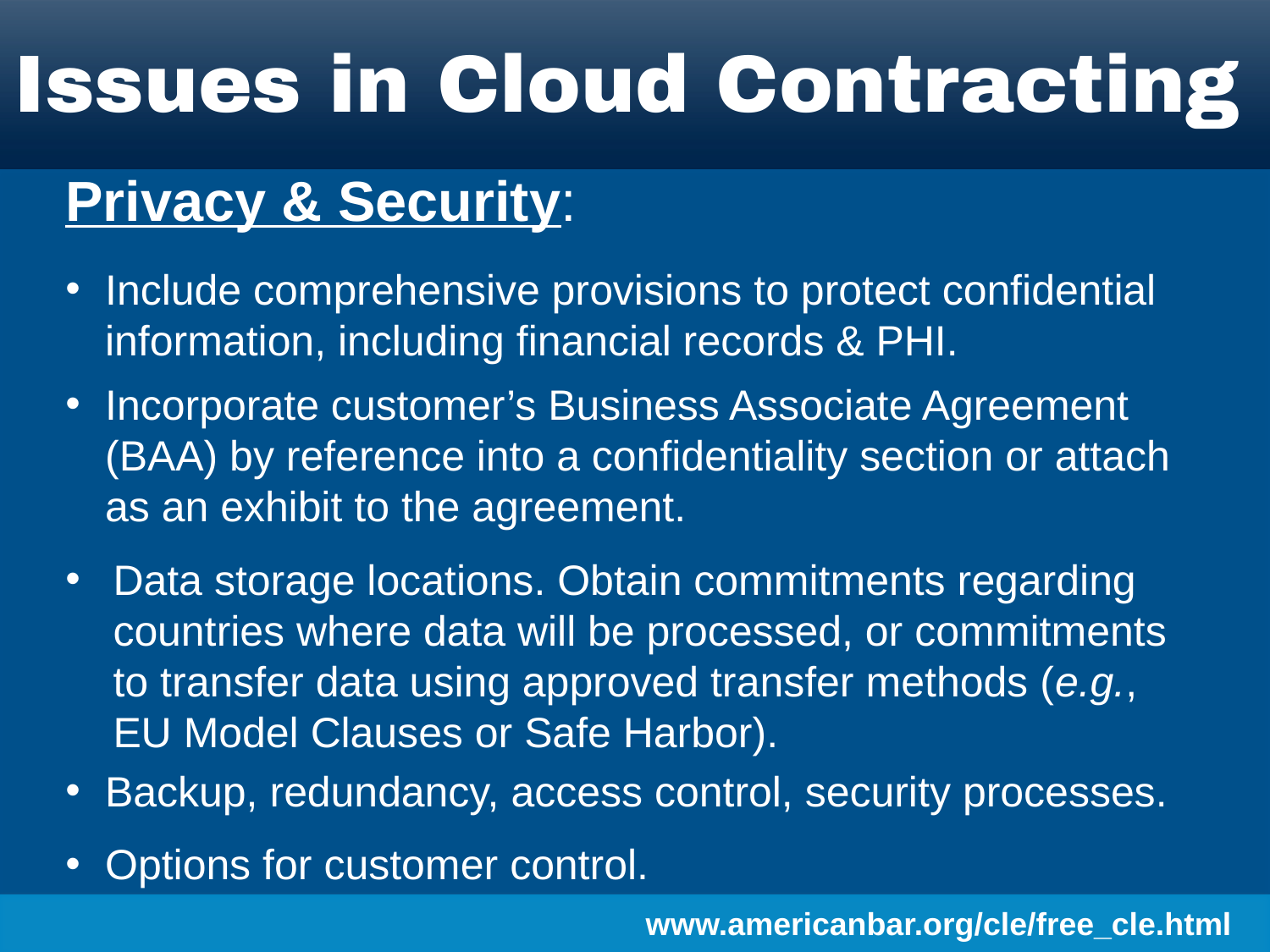

# Issues in Cloud Contracting
Privacy & Security:

Include comprehensive provisions to protect confidential information, including financial records & PHI.
Incorporate customer’s Business Associate Agreement (BAA) by reference into a confidentiality section or attach as an exhibit to the agreement.
Data storage locations. Obtain commitments regarding countries where data will be processed, or commitments to transfer data using approved transfer methods (e.g., EU Model Clauses or Safe Harbor).
Backup, redundancy, access control, security processes.
Options for customer control.